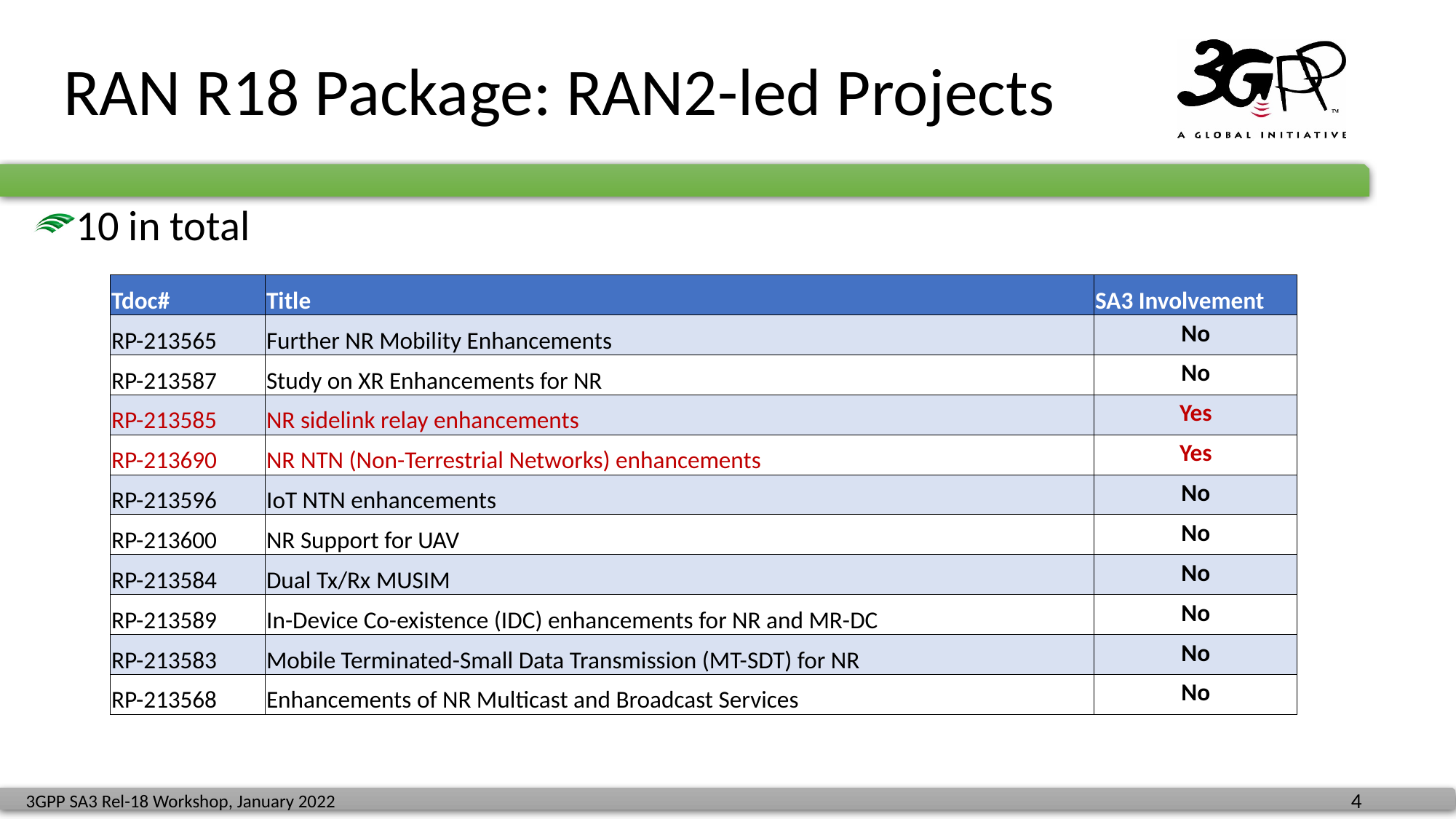

# RAN R18 Package: RAN2-led Projects
10 in total
| Tdoc# | Title | SA3 Involvement |
| --- | --- | --- |
| RP-213565 | Further NR Mobility Enhancements | No |
| RP-213587 | Study on XR Enhancements for NR | No |
| RP-213585 | NR sidelink relay enhancements | Yes |
| RP-213690 | NR NTN (Non-Terrestrial Networks) enhancements | Yes |
| RP-213596 | IoT NTN enhancements | No |
| RP-213600 | NR Support for UAV | No |
| RP-213584 | Dual Tx/Rx MUSIM | No |
| RP-213589 | In-Device Co-existence (IDC) enhancements for NR and MR-DC | No |
| RP-213583 | Mobile Terminated-Small Data Transmission (MT-SDT) for NR | No |
| RP-213568 | Enhancements of NR Multicast and Broadcast Services | No |